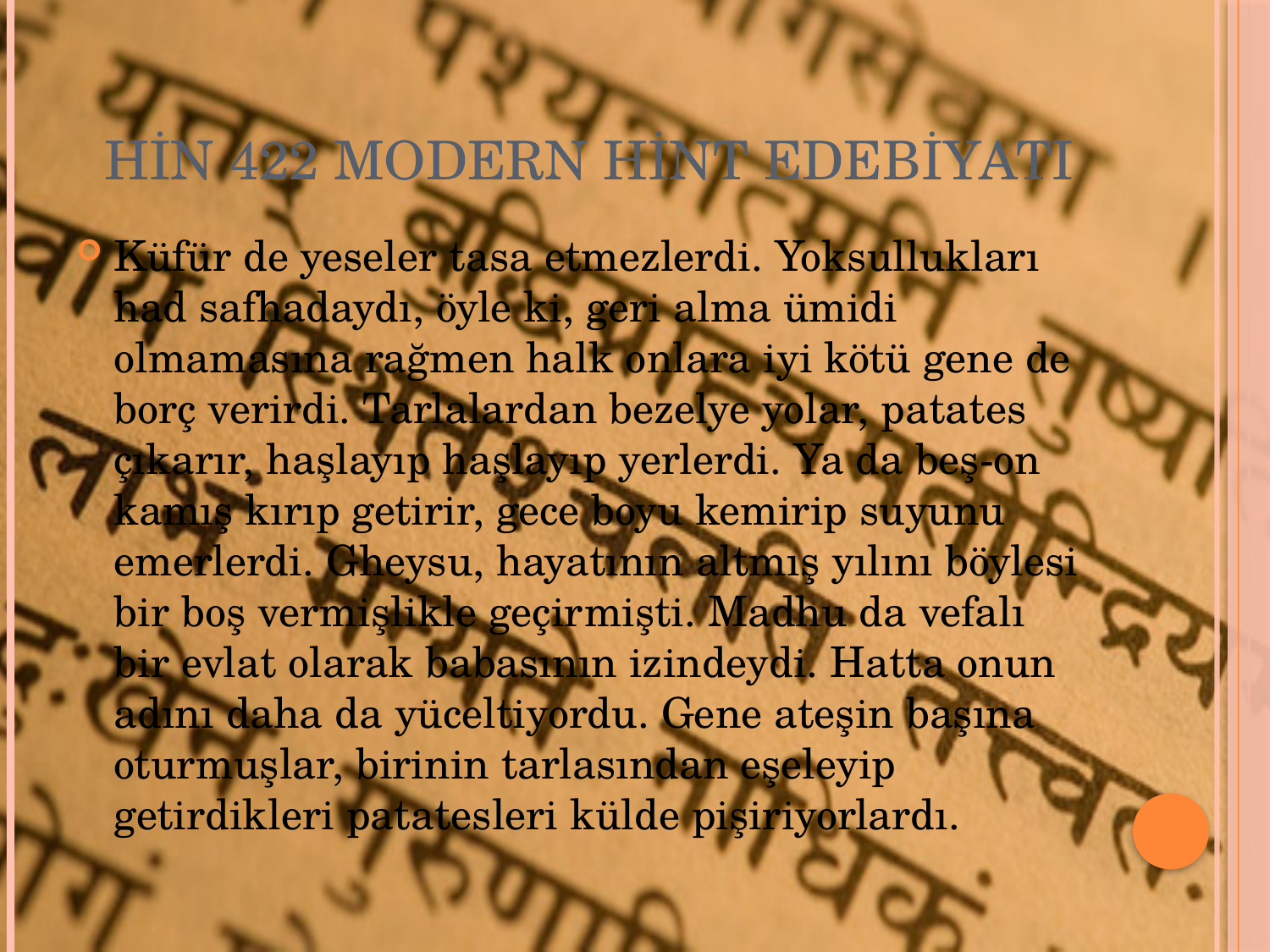

# HİN 422 MODERN HİNT EDEBİYATI
Küfür de yeseler tasa etmezlerdi. Yoksullukları had safhadaydı, öyle ki, geri alma ümidi olmamasına rağmen halk onlara iyi kötü gene de borç verirdi. Tarlalardan bezelye yolar, patates çıkarır, haşlayıp haşlayıp yerlerdi. Ya da beş-on kamış kırıp getirir, gece boyu kemirip suyunu emerlerdi. Gheysu, hayatının altmış yılını böylesi bir boş vermişlikle geçirmişti. Madhu da vefalı bir evlat olarak babasının izindeydi. Hatta onun adını daha da yüceltiyordu. Gene ateşin başına oturmuşlar, birinin tarlasından eşeleyip getirdikleri patatesleri külde pişiriyorlardı.